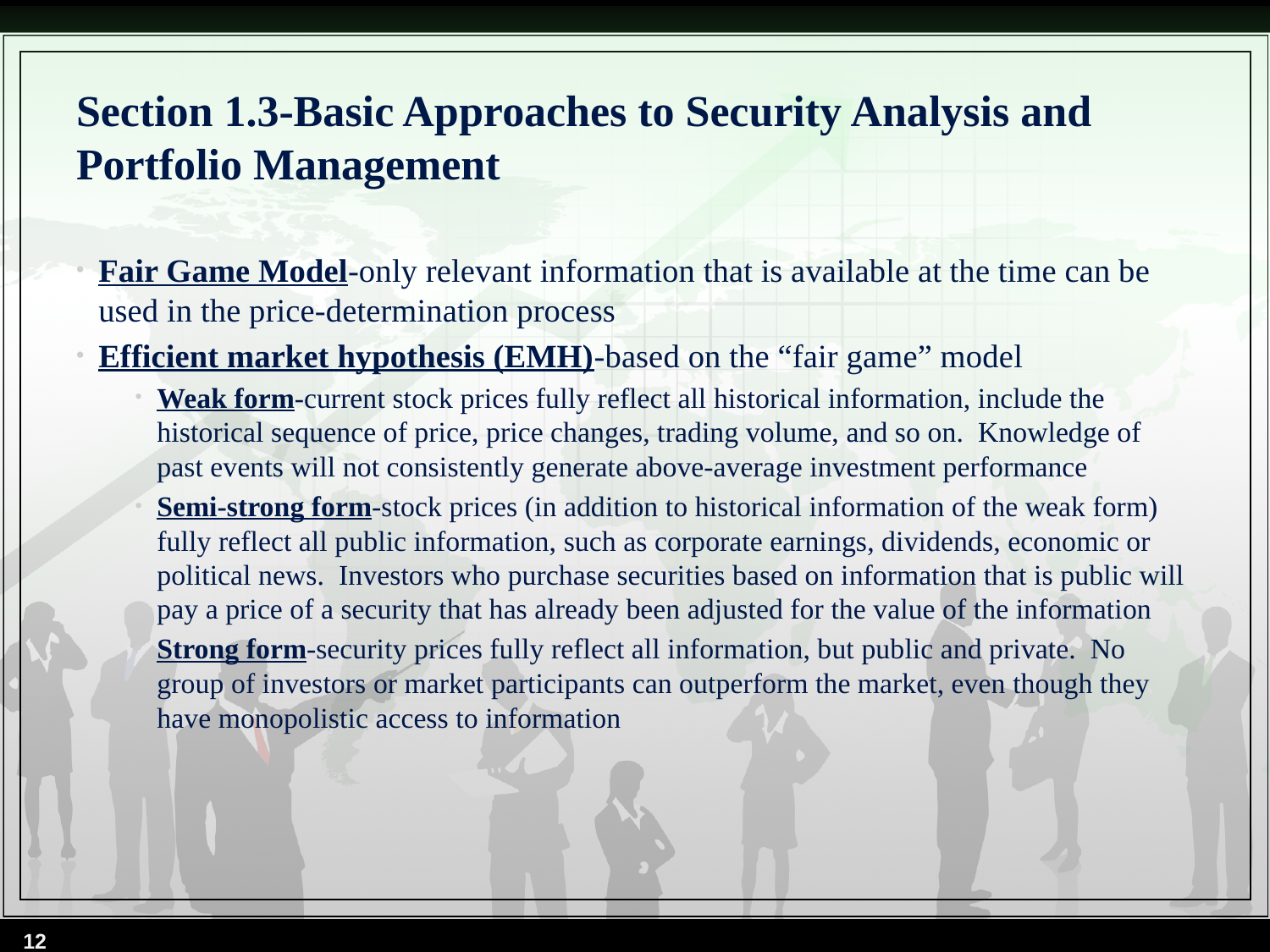

# Section 1.3-Basic Approaches to Security Analysis and Portfolio Management
Fair Game Model-only relevant information that is available at the time can be used in the price-determination process
Efficient market hypothesis (EMH)-based on the “fair game” model
Weak form-current stock prices fully reflect all historical information, include the historical sequence of price, price changes, trading volume, and so on.  Knowledge of past events will not consistently generate above-average investment performance
Semi-strong form-stock prices (in addition to historical information of the weak form) fully reflect all public information, such as corporate earnings, dividends, economic or political news.  Investors who purchase securities based on information that is public will pay a price of a security that has already been adjusted for the value of the information
Strong form-security prices fully reflect all information, but public and private.  No group of investors or market participants can outperform the market, even though they have monopolistic access to information
12